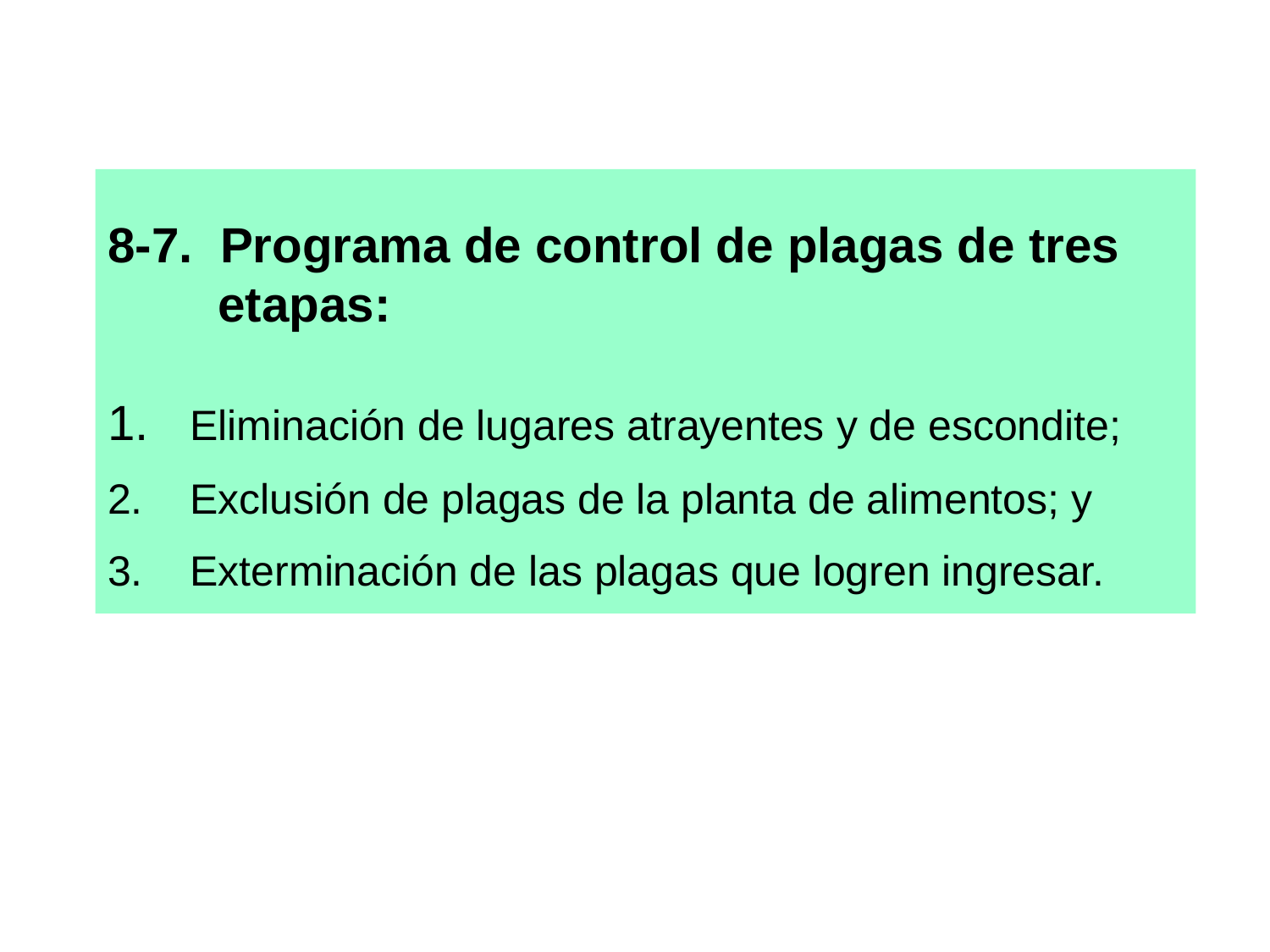

8-7.  Programa de control de plagas de tres
        etapas:

1.   Eliminación de lugares atrayentes y de escondite;
2.    Exclusión de plagas de la planta de alimentos; y
3.    Exterminación de las plagas que logren ingresar.